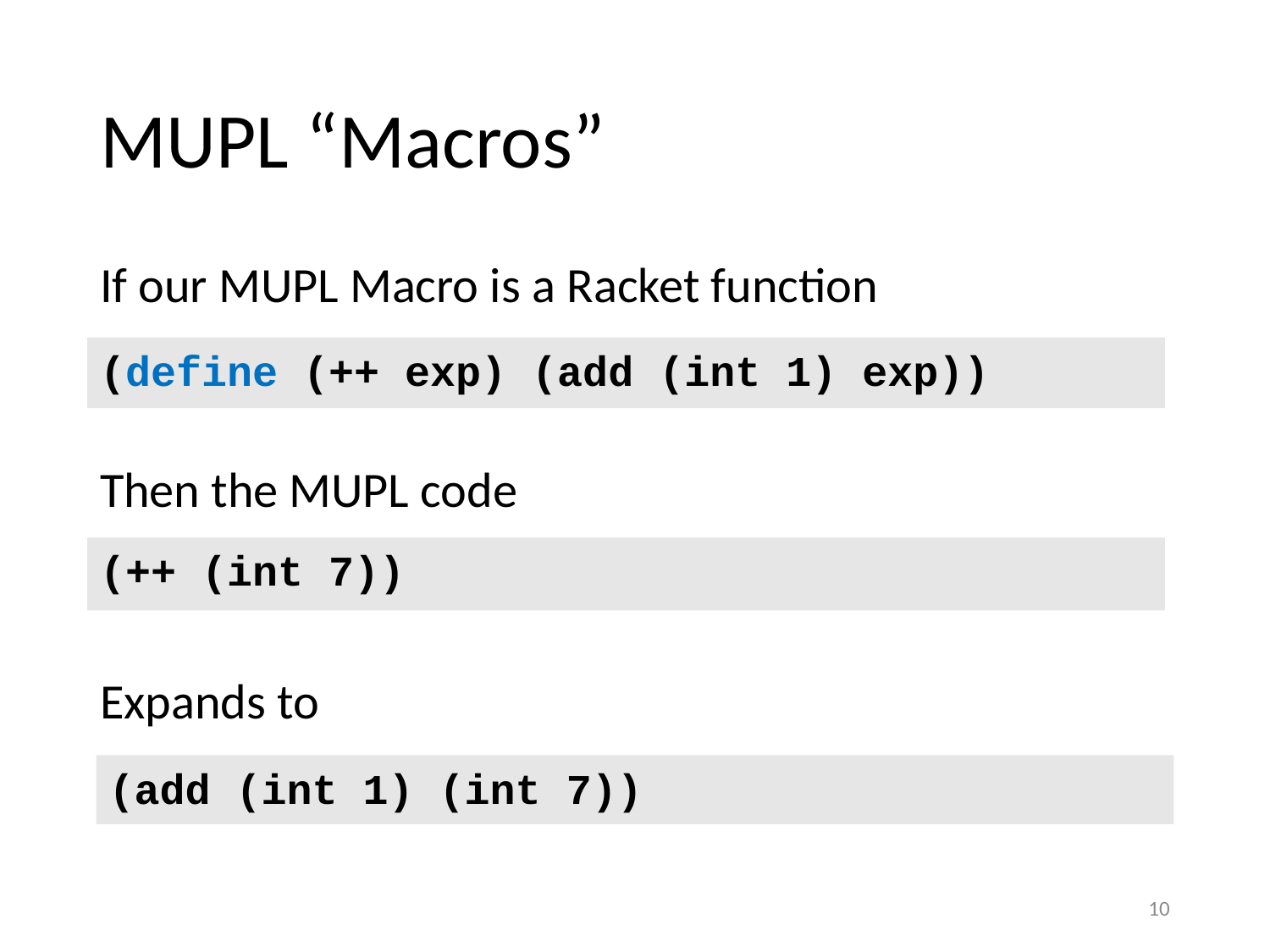

# MUPL “Macros”
If our MUPL Macro is a Racket function
(define (++ exp) (add (int 1) exp))
Then the MUPL code
(++ (int 7))
Expands to
(add (int 1) (int 7))
10